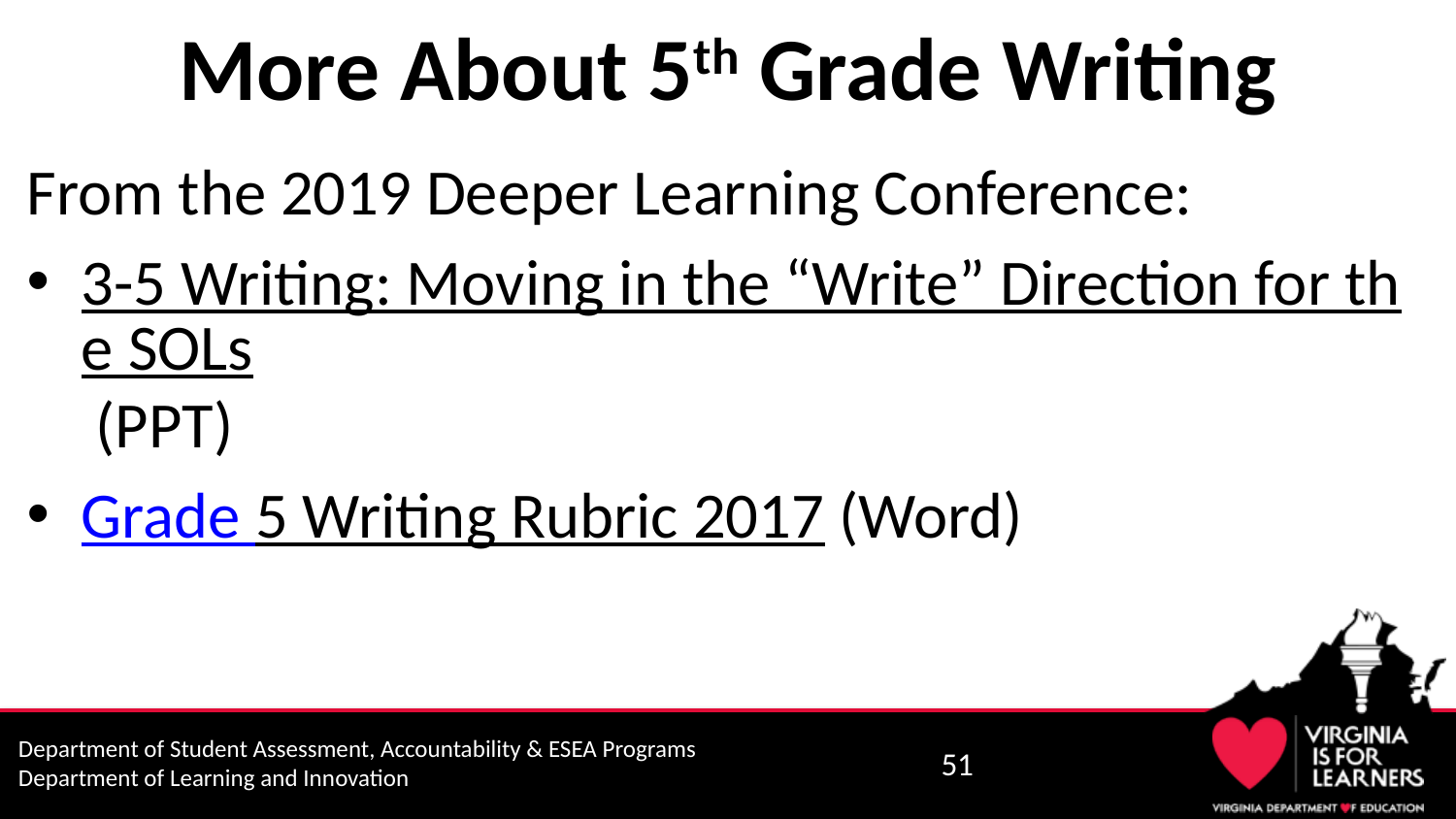

# More About 5th Grade Writing
From the 2019 Deeper Learning Conference:
3-5 Writing: Moving in the “Write” Direction for the SOLs (PPT)
Grade 5 Writing Rubric 2017 (Word)